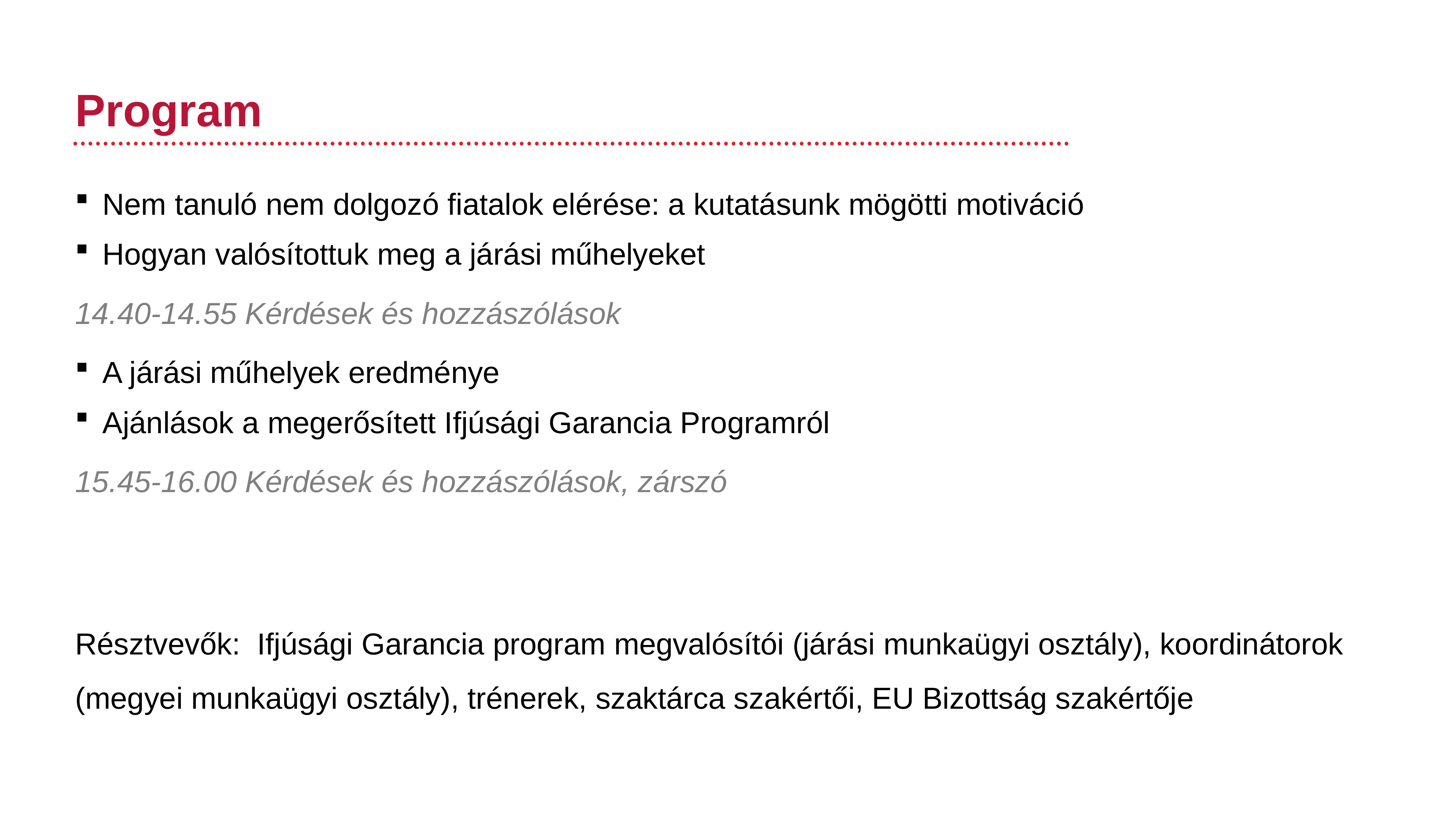

# Program
Nem tanuló nem dolgozó fiatalok elérése: a kutatásunk mögötti motiváció
Hogyan valósítottuk meg a járási műhelyeket
14.40-14.55 Kérdések és hozzászólások
A járási műhelyek eredménye
Ajánlások a megerősített Ifjúsági Garancia Programról
15.45-16.00 Kérdések és hozzászólások, zárszó

Résztvevők:  Ifjúsági Garancia program megvalósítói (járási munkaügyi osztály), koordinátorok (megyei munkaügyi osztály), trénerek, szaktárca szakértői, EU Bizottság szakértője